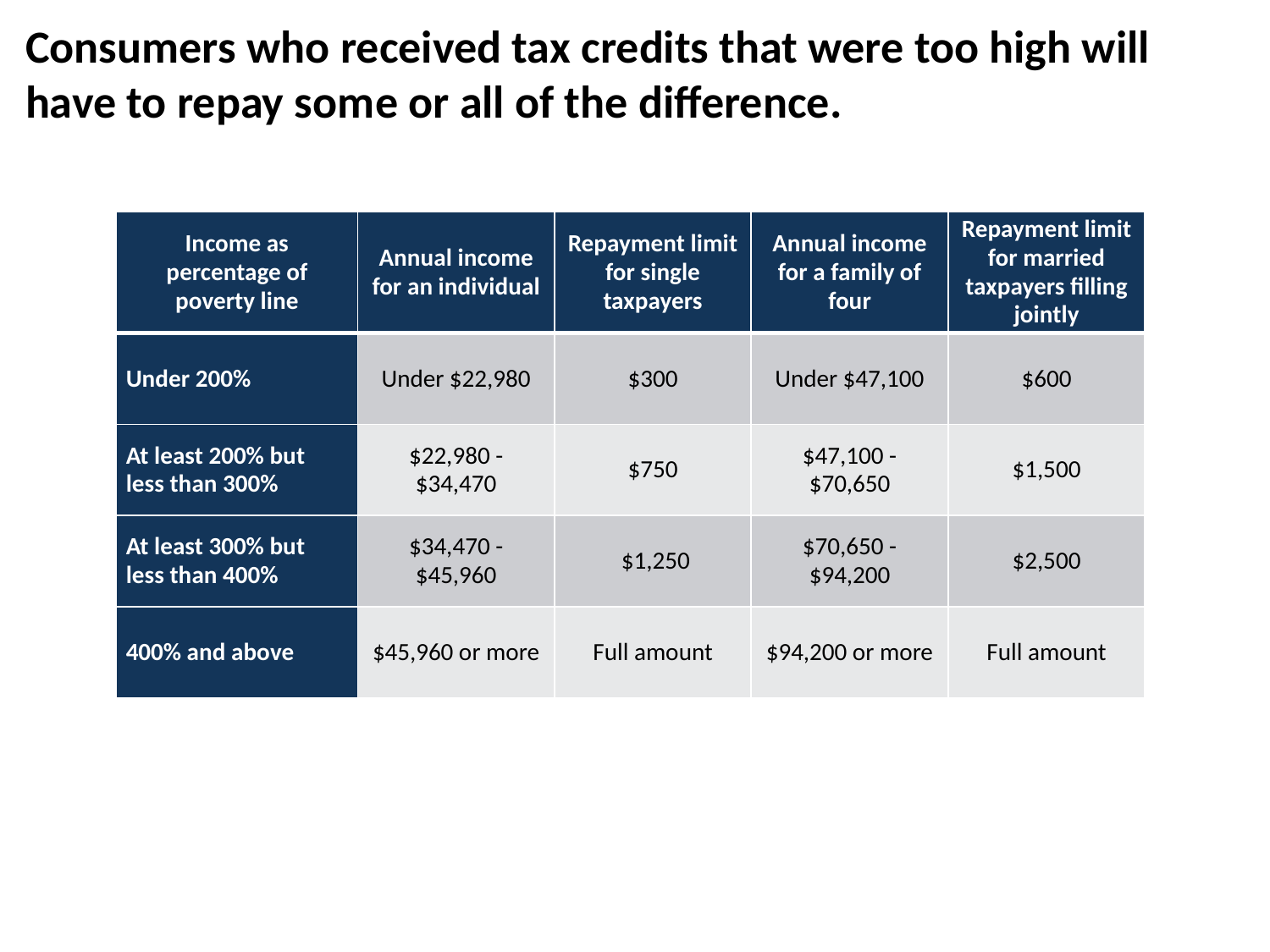

# Consumers who received tax credits that were too high will have to repay some or all of the difference.
| Income as percentage of poverty line | Annual income for an individual | Repayment limit for single taxpayers | Annual income for a family of four | Repayment limit for married taxpayers filling jointly |
| --- | --- | --- | --- | --- |
| Under 200% | Under $22,980 | $300 | Under $47,100 | $600 |
| At least 200% but less than 300% | $22,980 - $34,470 | $750 | $47,100 - $70,650 | $1,500 |
| At least 300% but less than 400% | $34,470 - $45,960 | $1,250 | $70,650 - $94,200 | $2,500 |
| 400% and above | $45,960 or more | Full amount | $94,200 or more | Full amount |